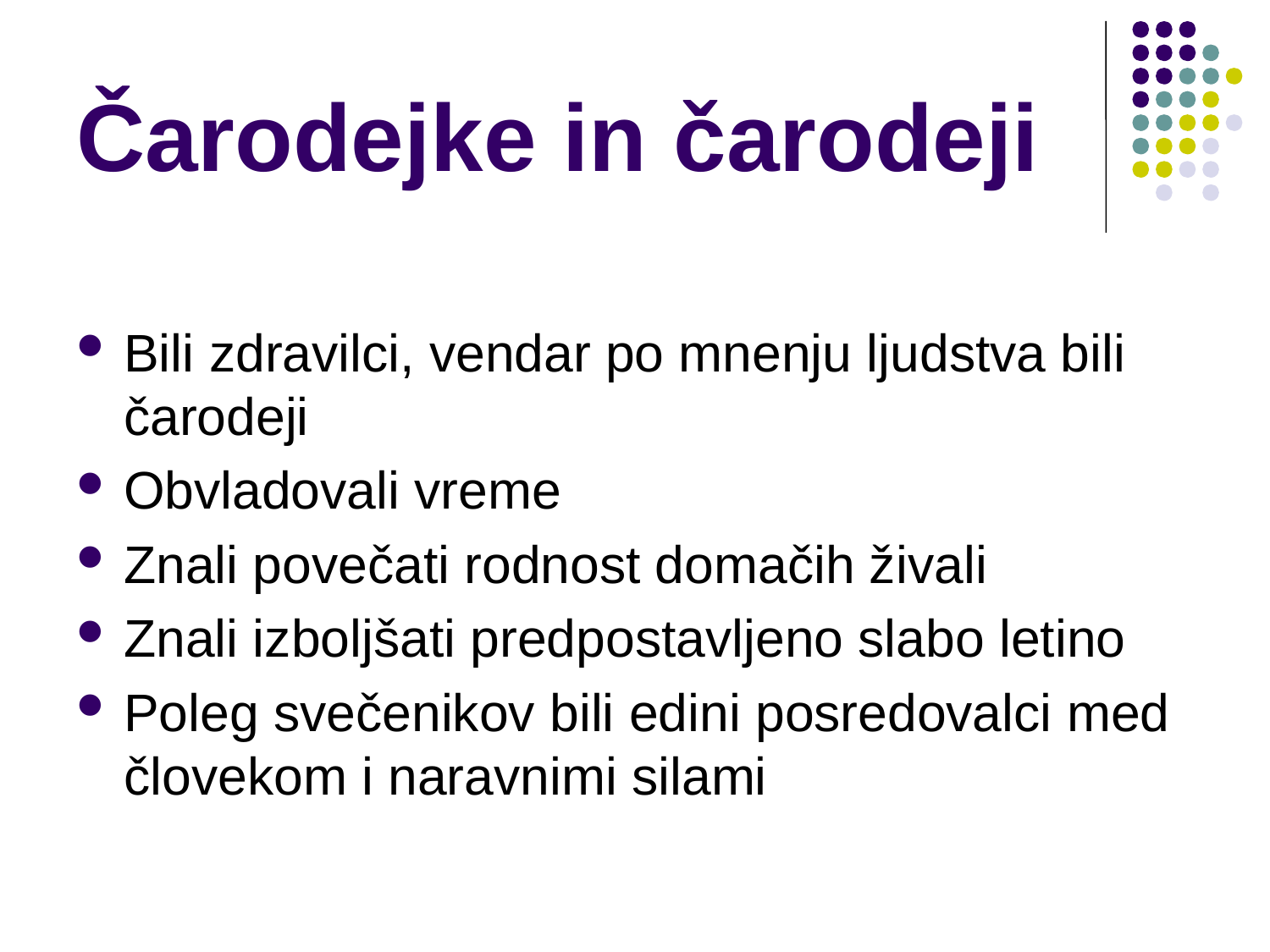

# Čarodejke in čarodeji

Bili zdravilci, vendar po mnenju ljudstva bili čarodeji
Obvladovali vreme
Znali povečati rodnost domačih živali
Znali izboljšati predpostavljeno slabo letino
Poleg svečenikov bili edini posredovalci med človekom i naravnimi silami